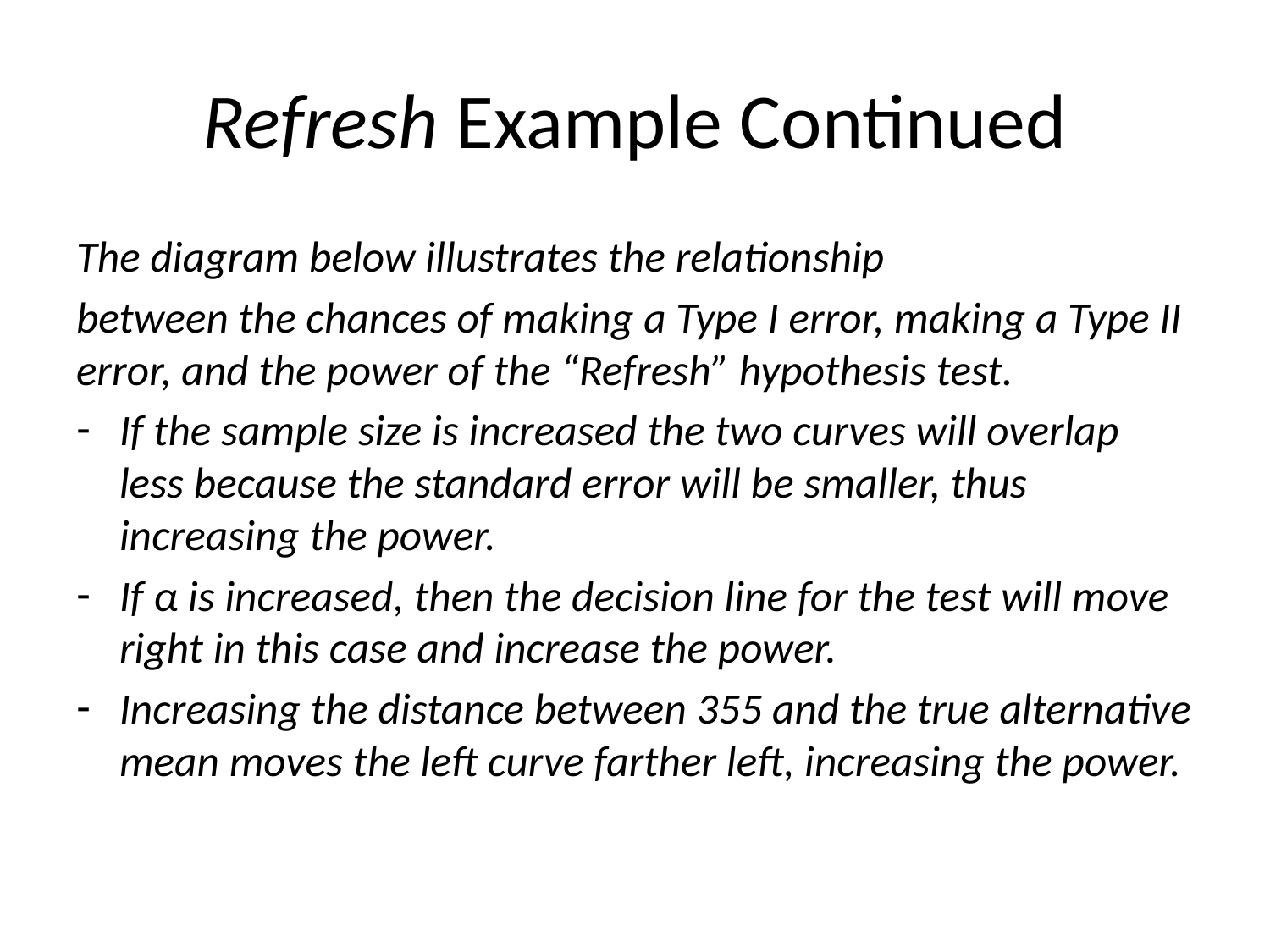

# Refresh Example Continued
The diagram below illustrates the relationship
between the chances of making a Type I error, making a Type II error, and the power of the “Refresh” hypothesis test.
If the sample size is increased the two curves will overlap less because the standard error will be smaller, thus increasing the power.
If α is increased, then the decision line for the test will move right in this case and increase the power.
Increasing the distance between 355 and the true alternative mean moves the left curve farther left, increasing the power.